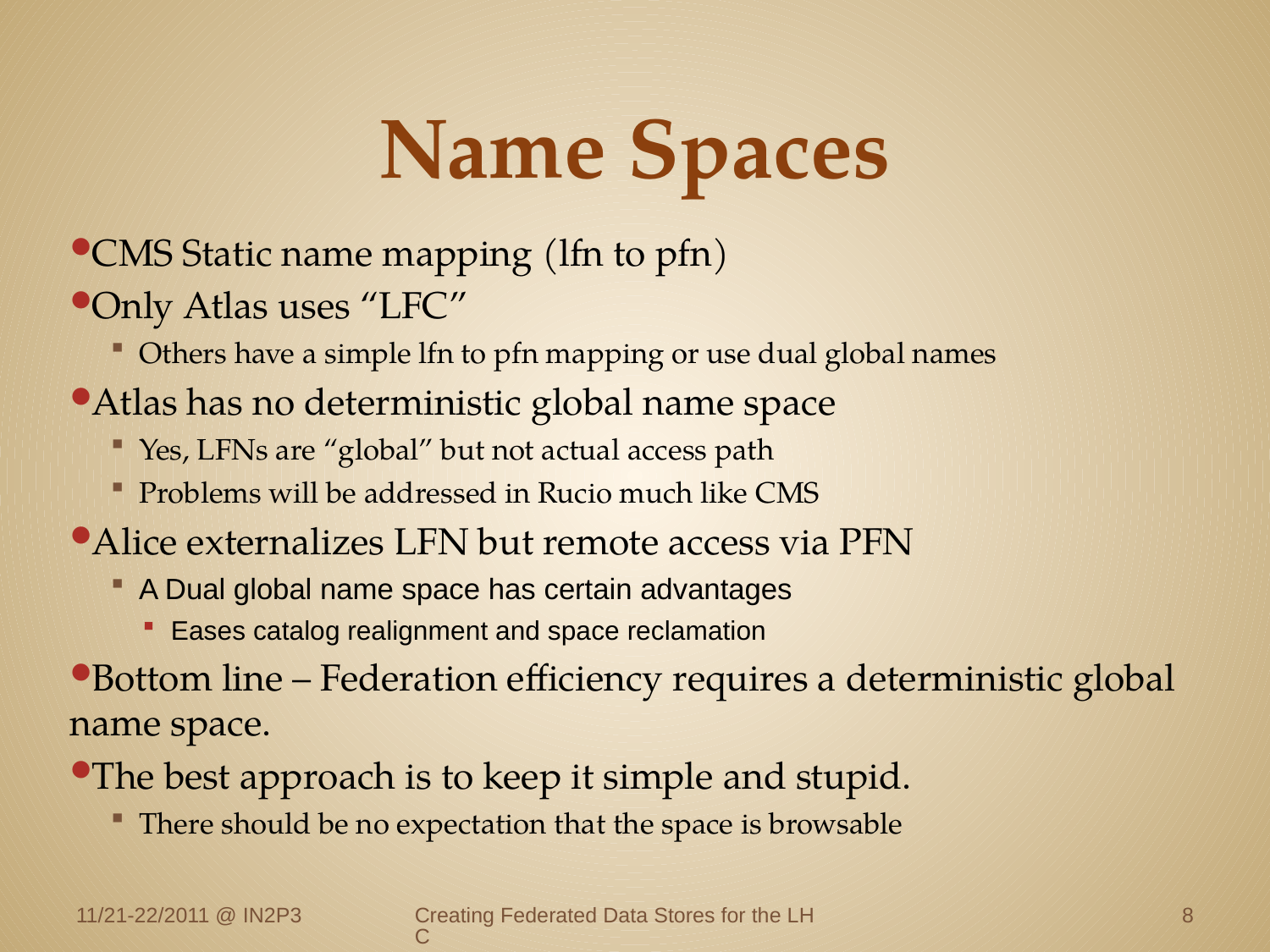

# Name Spaces
CMS Static name mapping (lfn to pfn)
Only Atlas uses “LFC”
Others have a simple lfn to pfn mapping or use dual global names
Atlas has no deterministic global name space
Yes, LFNs are “global” but not actual access path
Problems will be addressed in Rucio much like CMS
Alice externalizes LFN but remote access via PFN
A Dual global name space has certain advantages
Eases catalog realignment and space reclamation
Bottom line – Federation efficiency requires a deterministic global name space.
The best approach is to keep it simple and stupid.
There should be no expectation that the space is browsable
11/21-22/2011 @ IN2P3
Creating Federated Data Stores for the LHC
8